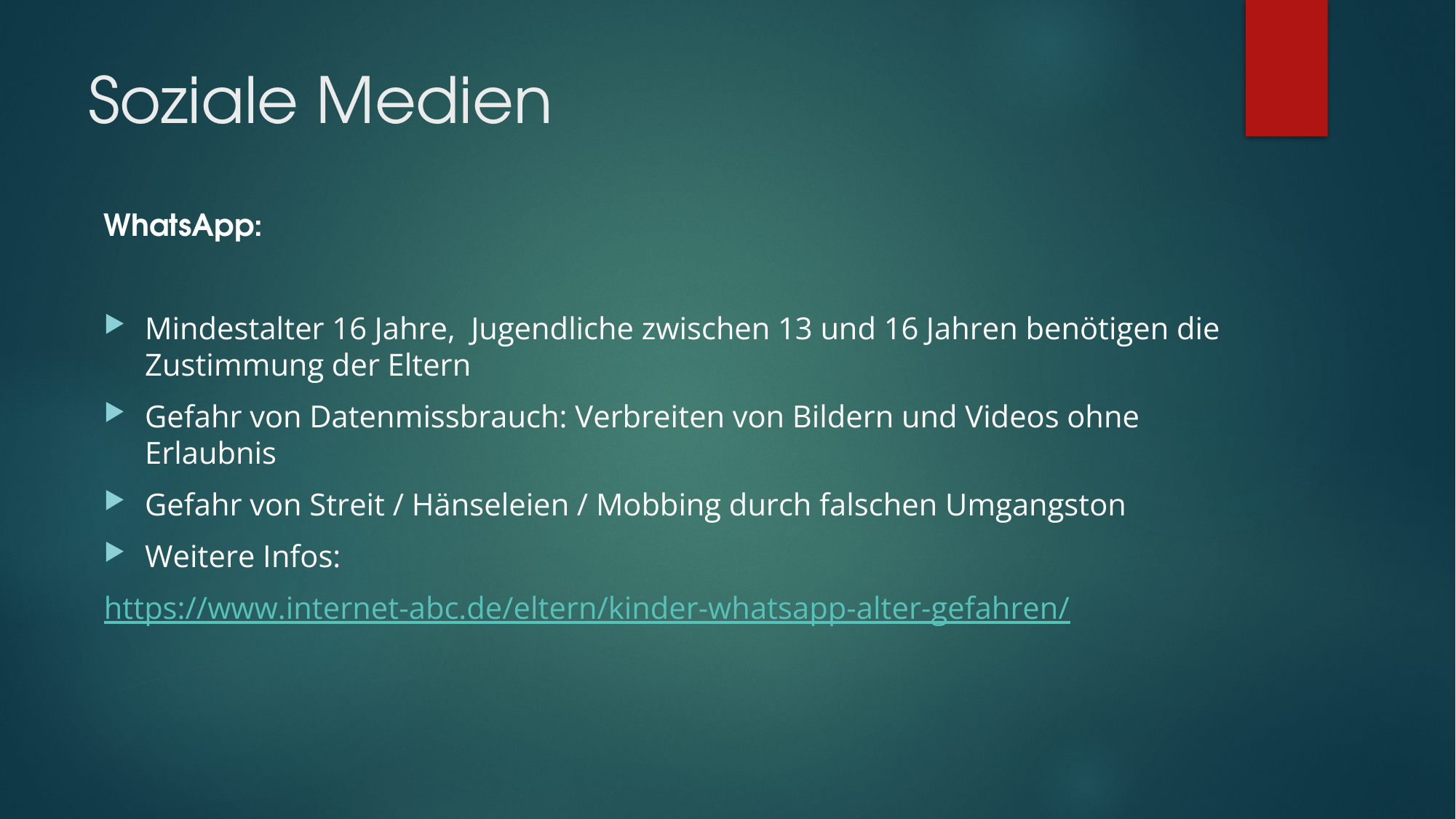

# Soziale Medien
WhatsApp:

Mindestalter 16 Jahre,  Jugendliche zwischen 13 und 16 Jahren benötigen die Zustimmung der Eltern
Gefahr von Datenmissbrauch: Verbreiten von Bildern und Videos ohne Erlaubnis
Gefahr von Streit / Hänseleien / Mobbing durch falschen Umgangston
Weitere Infos:
https://www.internet-abc.de/eltern/kinder-whatsapp-alter-gefahren/